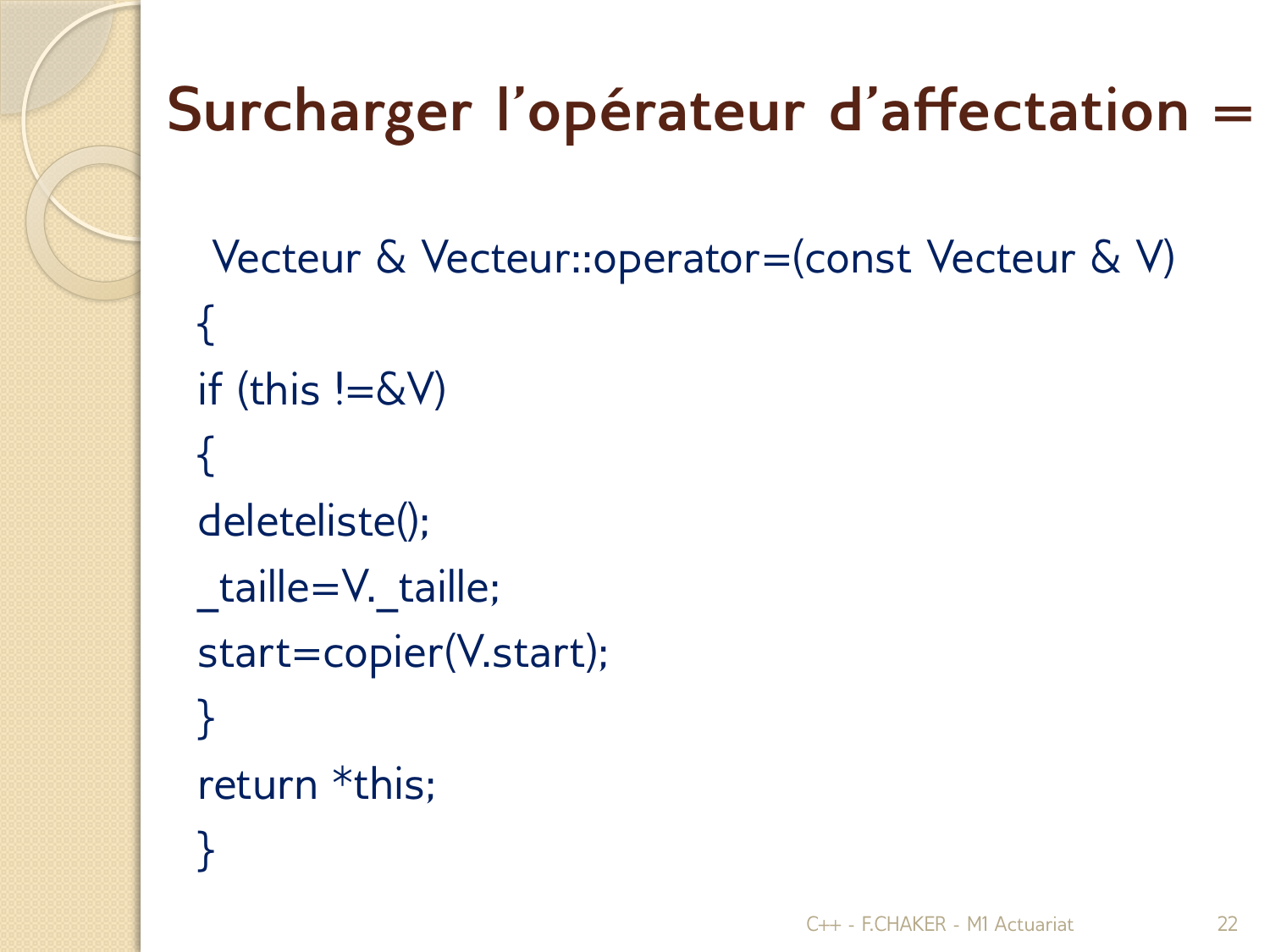

# Surcharger l’opérateur d’affectation =
 Vecteur & Vecteur::operator=(const Vecteur & V)
{
if (this !=&V)
{
deleteliste();
_taille=V._taille;
start=copier(V.start);
}
return *this;
}

C++ - F.CHAKER - M1 Actuariat
22